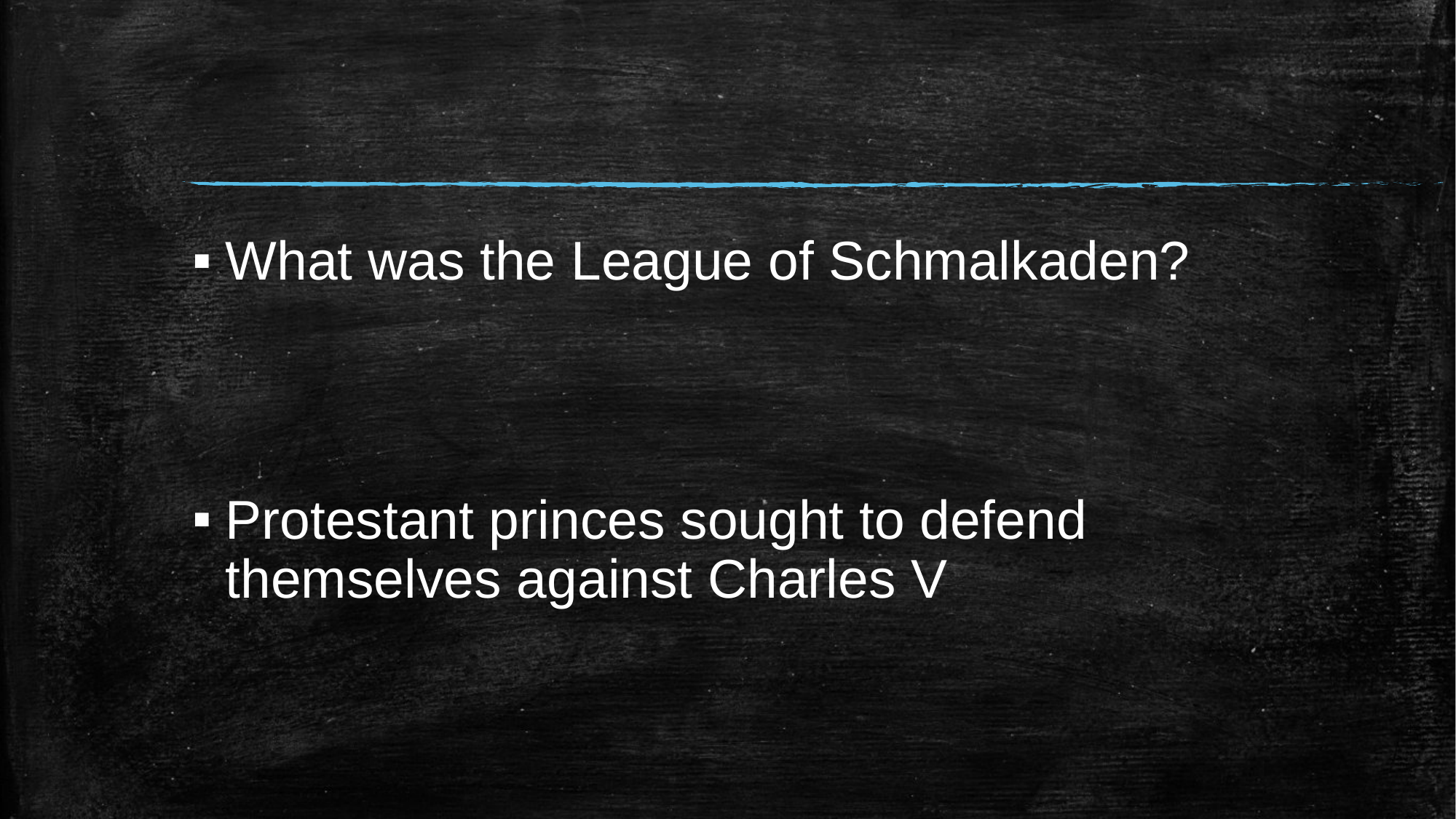

#
What was the League of Schmalkaden?

Protestant princes sought to defend themselves against Charles V